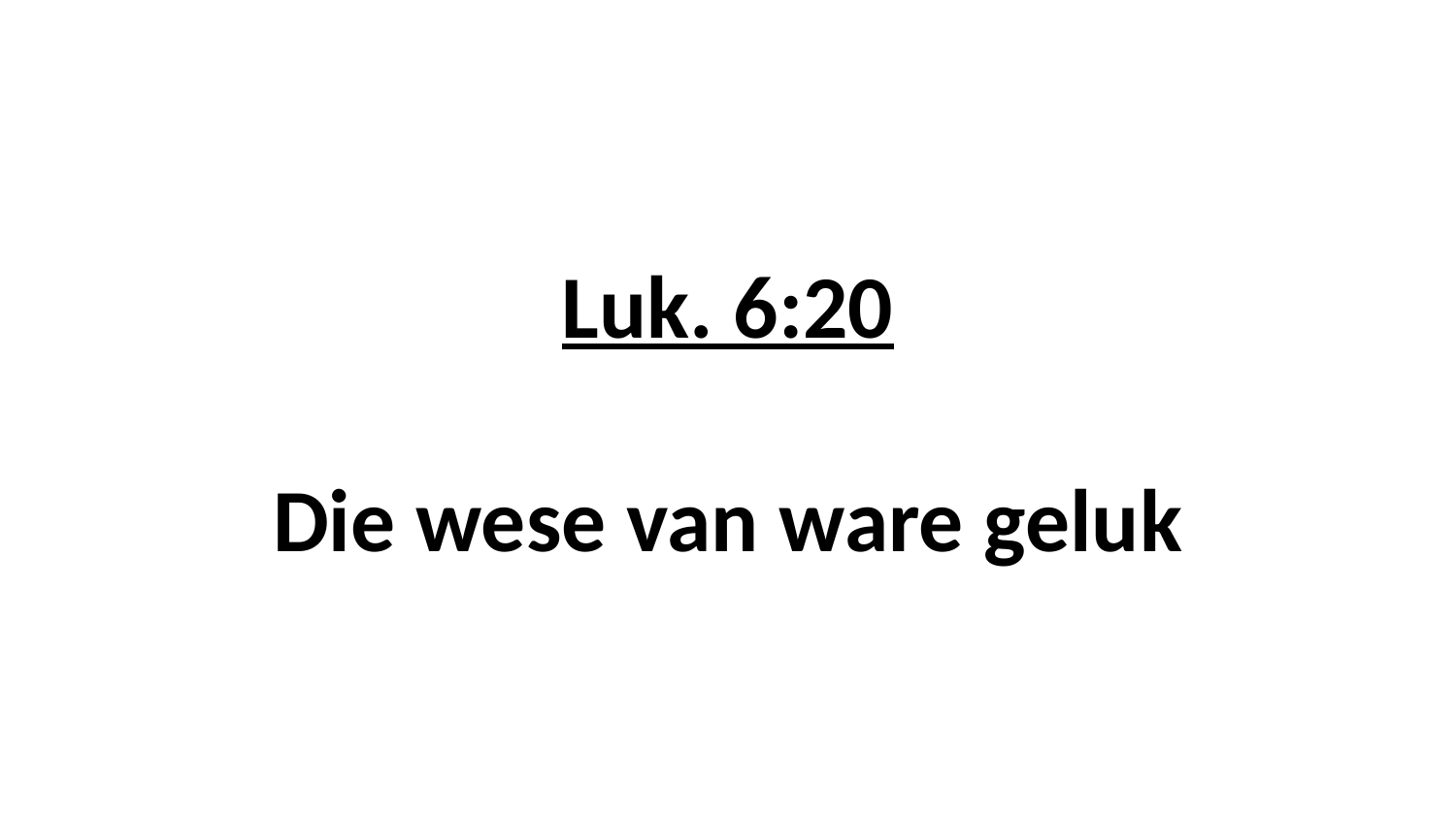

# Luk. 6:20 Die wese van ware geluk